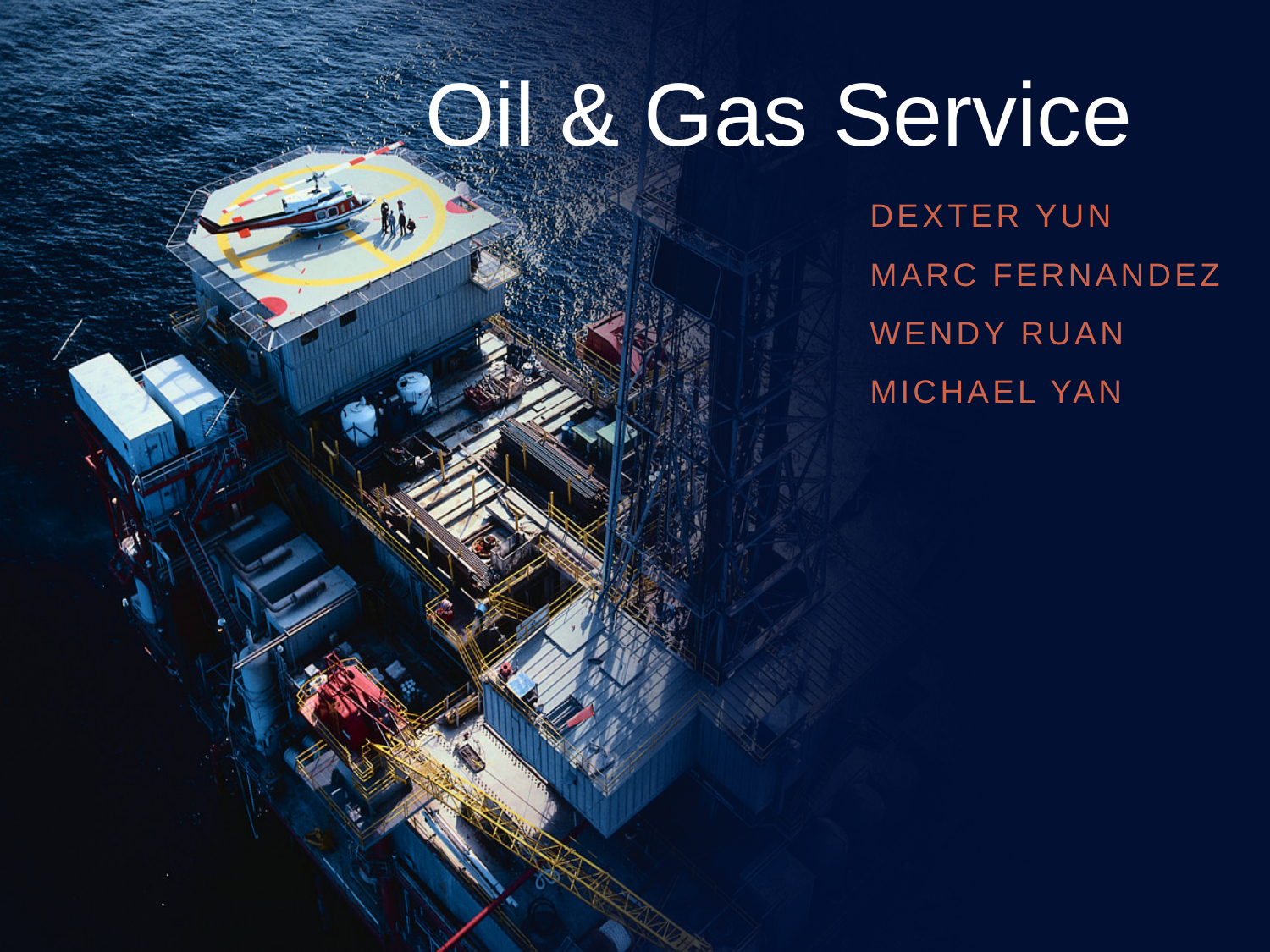

# Oil & Gas Service
Dexter Yun
Marc Fernandez
Wendy Ruan
Michael Yan